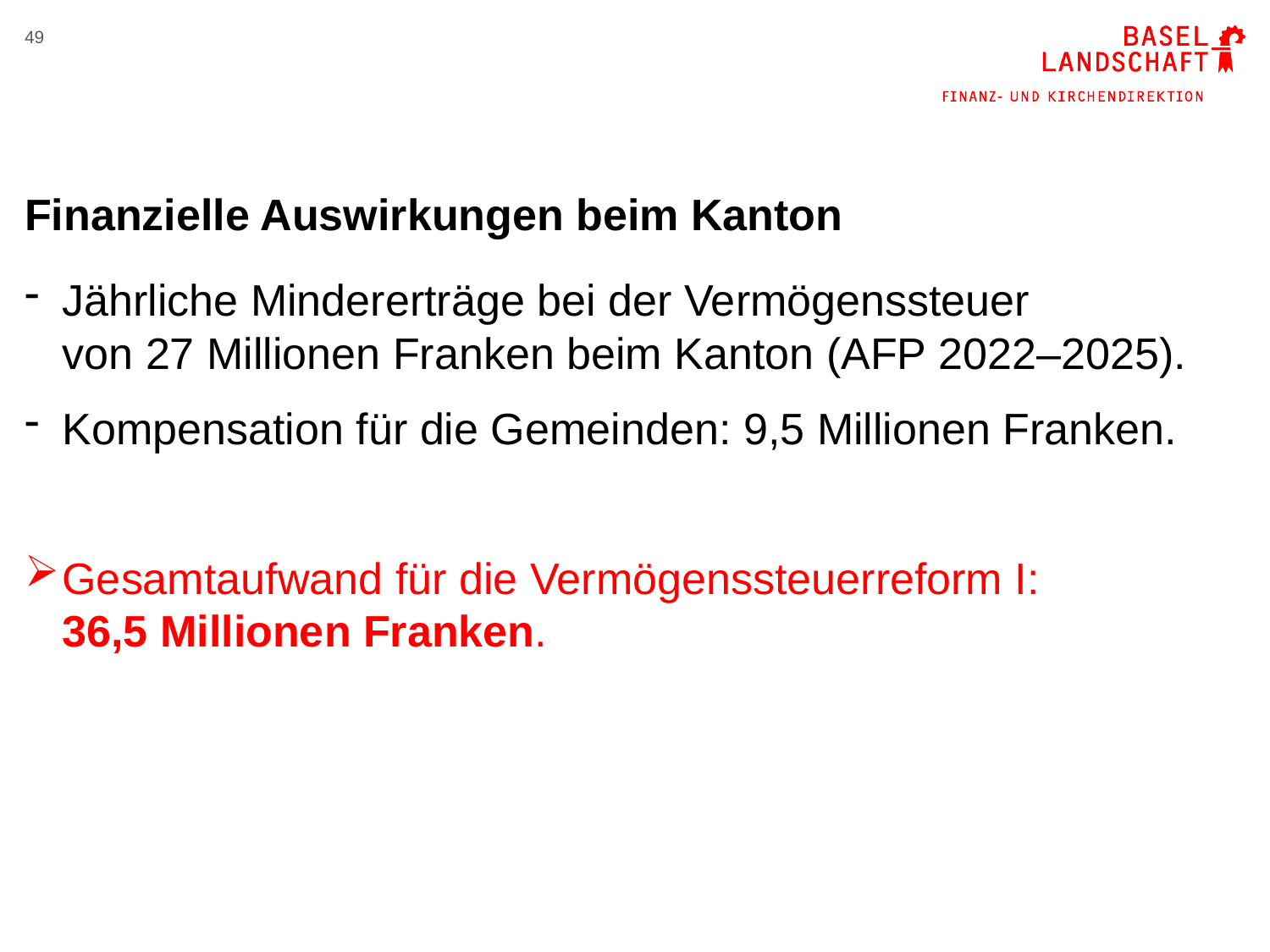

49
# Finanzielle Auswirkungen beim Kanton
Jährliche Mindererträge bei der Vermögenssteuer
von 27 Millionen Franken beim Kanton (AFP 2022–2025).
Kompensation für die Gemeinden: 9,5 Millionen Franken.

Gesamtaufwand für die Vermögenssteuerreform I:
36,5 Millionen Franken.